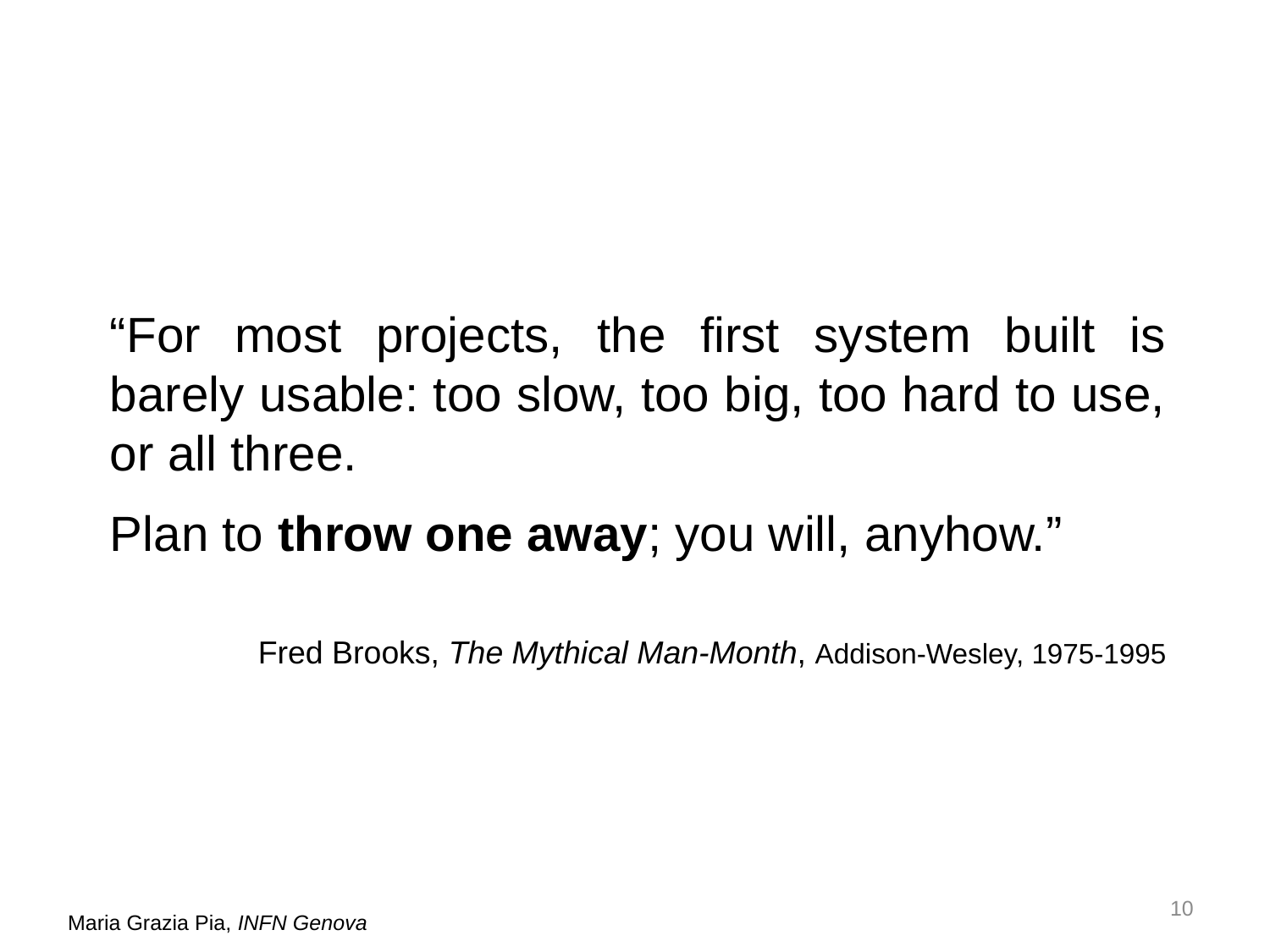

“For most projects, the first system built is barely usable: too slow, too big, too hard to use, or all three.
Plan to throw one away; you will, anyhow.”

          Fred Brooks, The Mythical Man-Month, Addison-Wesley, 1975-1995
10